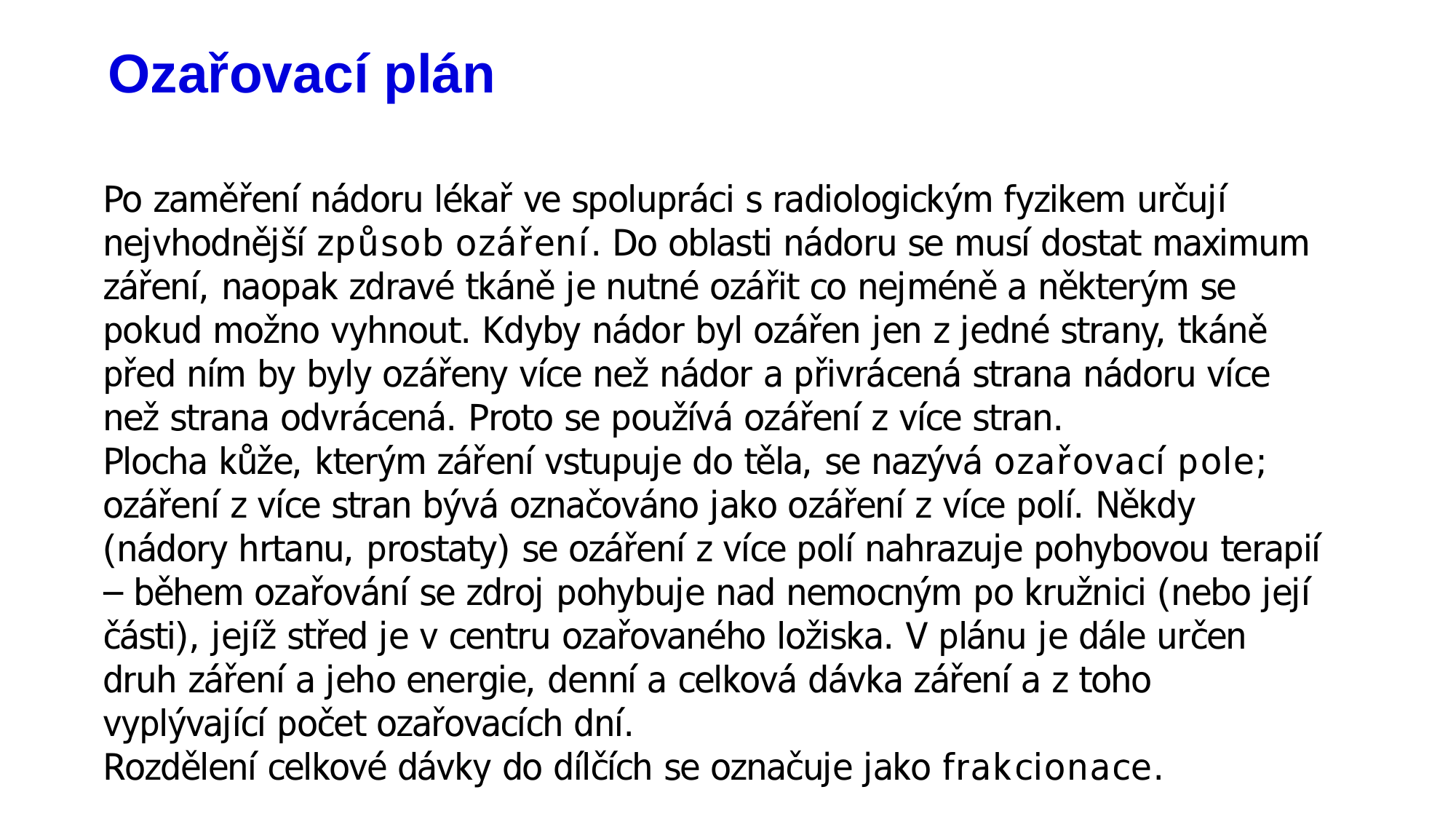

# Ozařovací plán
Po zaměření nádoru lékař ve spolupráci s radiologickým fyzikem určují nejvhodnější způsob ozáření. Do oblasti nádoru se musí dostat maximum záření, naopak zdravé tkáně je nutné ozářit co nejméně a některým se pokud možno vyhnout. Kdyby nádor byl ozářen jen z jedné strany, tkáně před ním by byly ozářeny více než nádor a přivrácená strana nádoru více než strana odvrácená. Proto se používá ozáření z více stran.
Plocha kůže, kterým záření vstupuje do těla, se nazývá ozařovací pole; ozáření z více stran bývá označováno jako ozáření z více polí. Někdy (nádory hrtanu, prostaty) se ozáření z více polí nahrazuje pohybovou terapií – během ozařování se zdroj pohybuje nad nemocným po kružnici (nebo její části), jejíž střed je v centru ozařovaného ložiska. V plánu je dále určen druh záření a jeho energie, denní a celková dávka záření a z toho vyplývající počet ozařovacích dní.
Rozdělení celkové dávky do dílčích se označuje jako frakcionace.